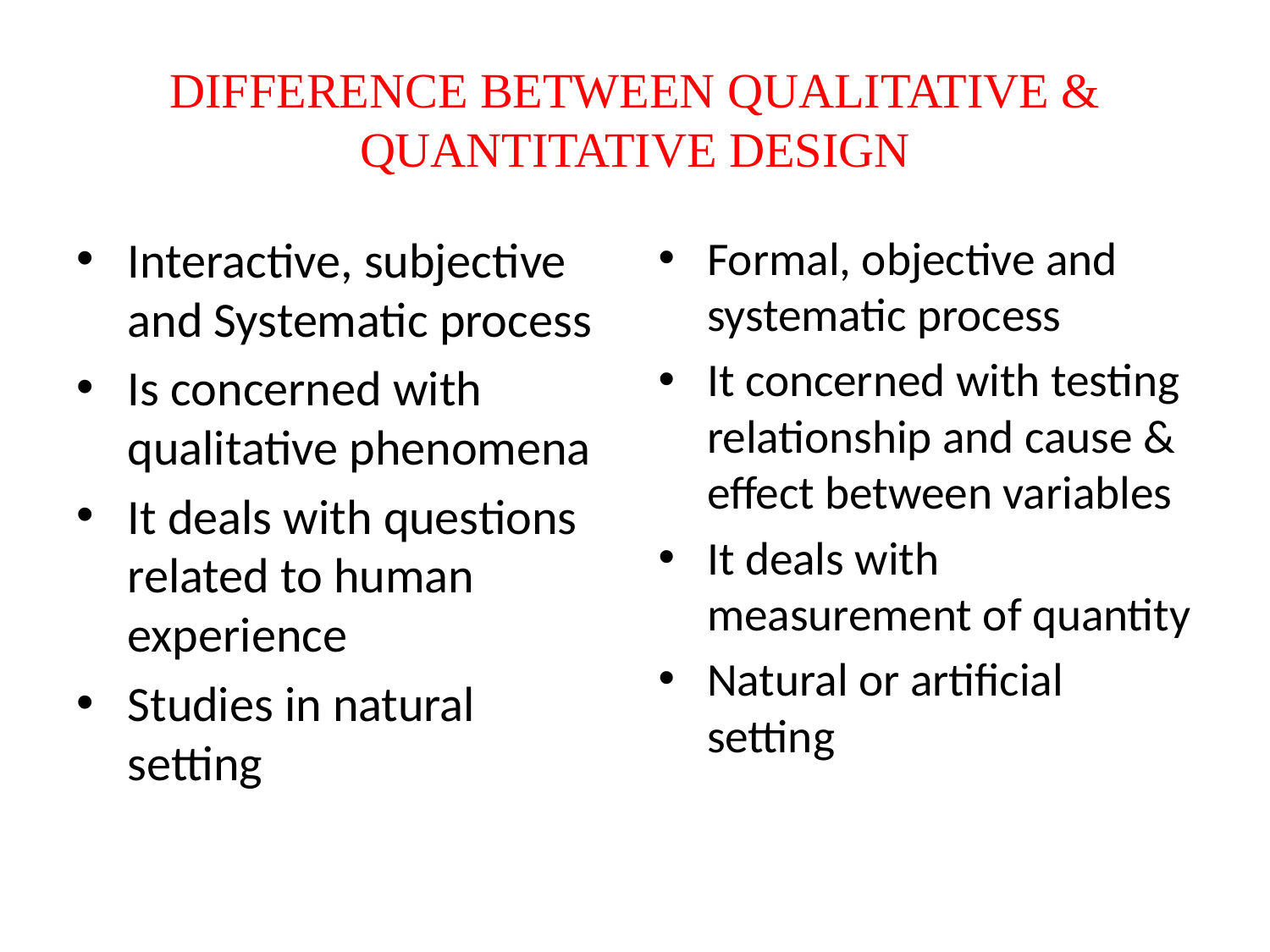

# DIFFERENCE BETWEEN QUALITATIVE & QUANTITATIVE DESIGN
Interactive, subjective and Systematic process
Is concerned with qualitative phenomena
It deals with questions related to human experience
Studies in natural setting
Formal, objective and systematic process
It concerned with testing relationship and cause & effect between variables
It deals with measurement of quantity
Natural or artificial setting